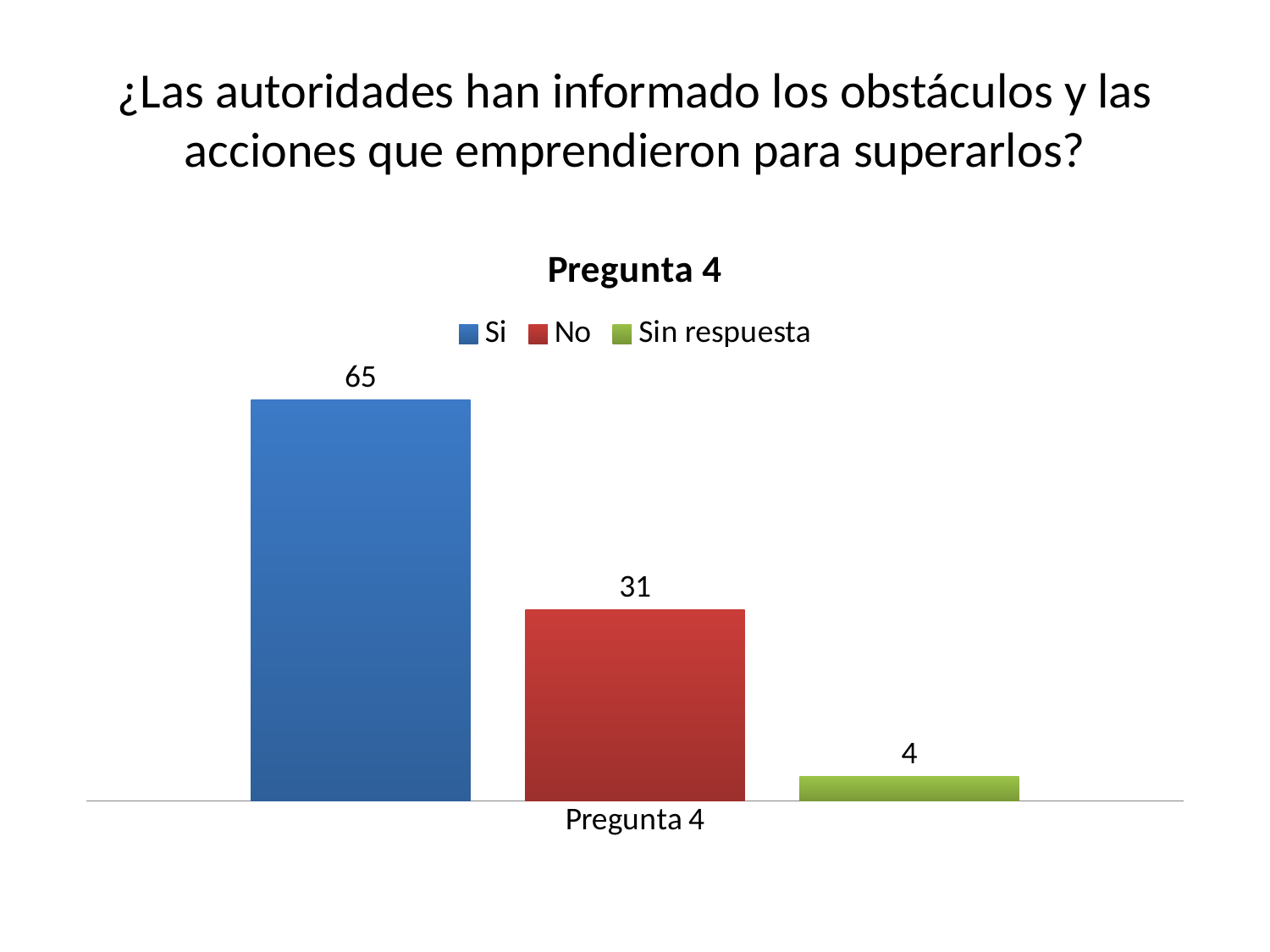

# ¿Las autoridades han informado los obstáculos y las acciones que emprendieron para superarlos?

### Chart: Pregunta 4

| Category | Si | No | Sin respuesta |
|---|---|---|---|
| Pregunta 4 | 65.0 | 31.0 | 4.0 |